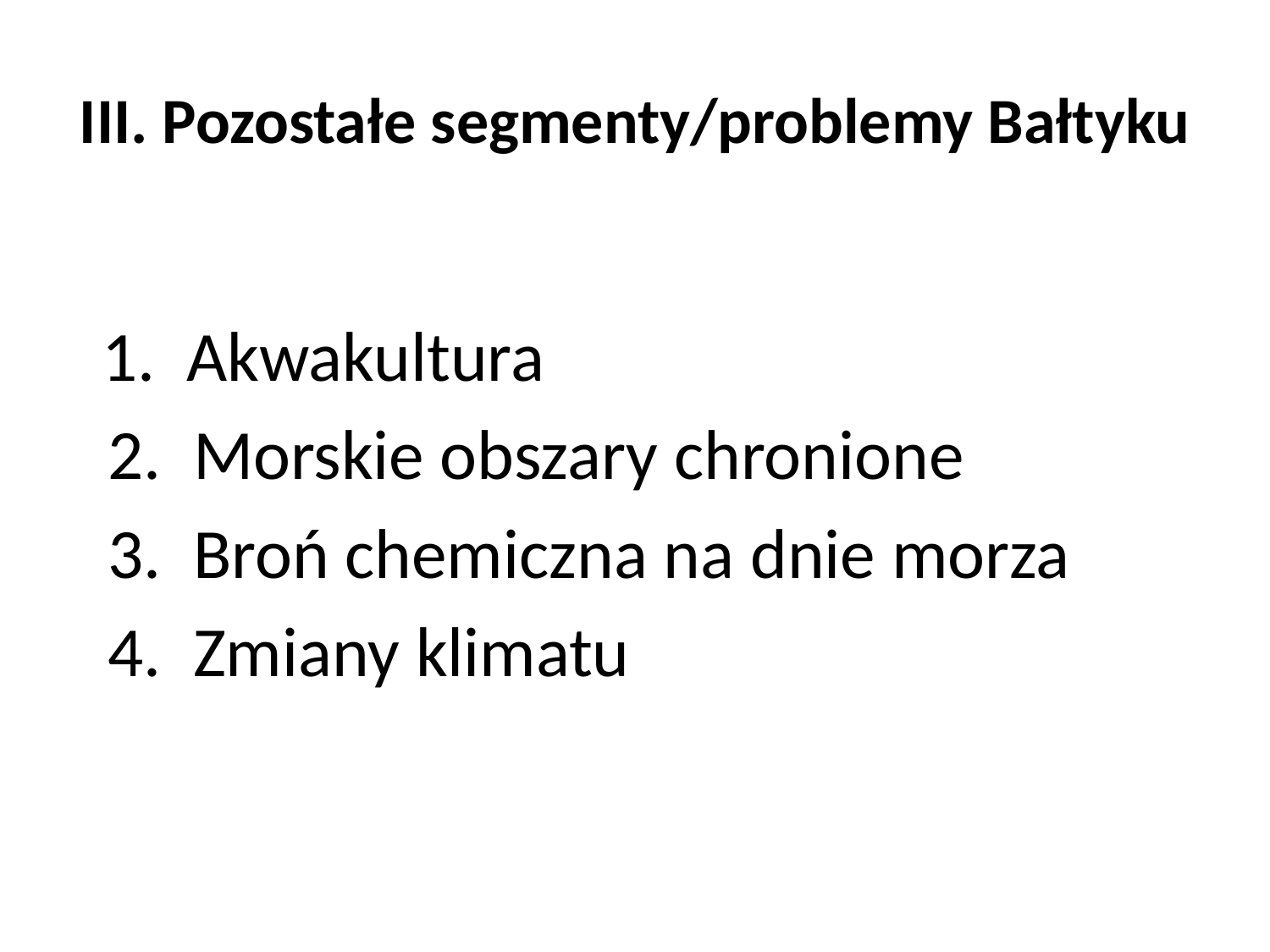

# III. Pozostałe segmenty/problemy Bałtyku

  1.  Akwakultura
  2.  Morskie obszary chronione
  3.  Broń chemiczna na dnie morza
  4.  Zmiany klimatu